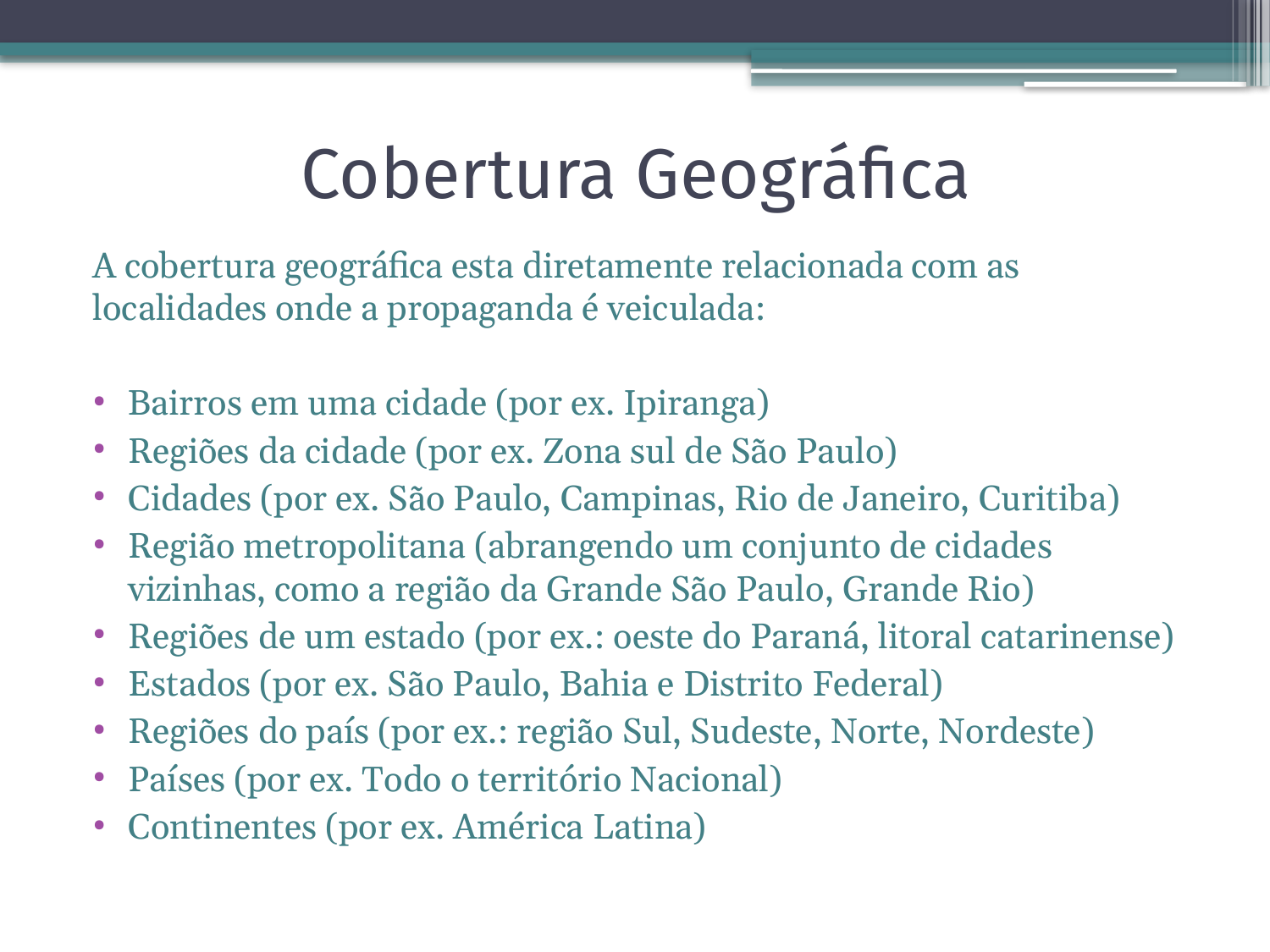

# Cobertura Geográfica
A cobertura geográfica esta diretamente relacionada com as localidades onde a propaganda é veiculada:

Bairros em uma cidade (por ex. Ipiranga)
Regiões da cidade (por ex. Zona sul de São Paulo)
Cidades (por ex. São Paulo, Campinas, Rio de Janeiro, Curitiba)
Região metropolitana (abrangendo um conjunto de cidades vizinhas, como a região da Grande São Paulo, Grande Rio)
Regiões de um estado (por ex.: oeste do Paraná, litoral catarinense)
Estados (por ex. São Paulo, Bahia e Distrito Federal)
Regiões do país (por ex.: região Sul, Sudeste, Norte, Nordeste)
Países (por ex. Todo o território Nacional)
Continentes (por ex. América Latina)